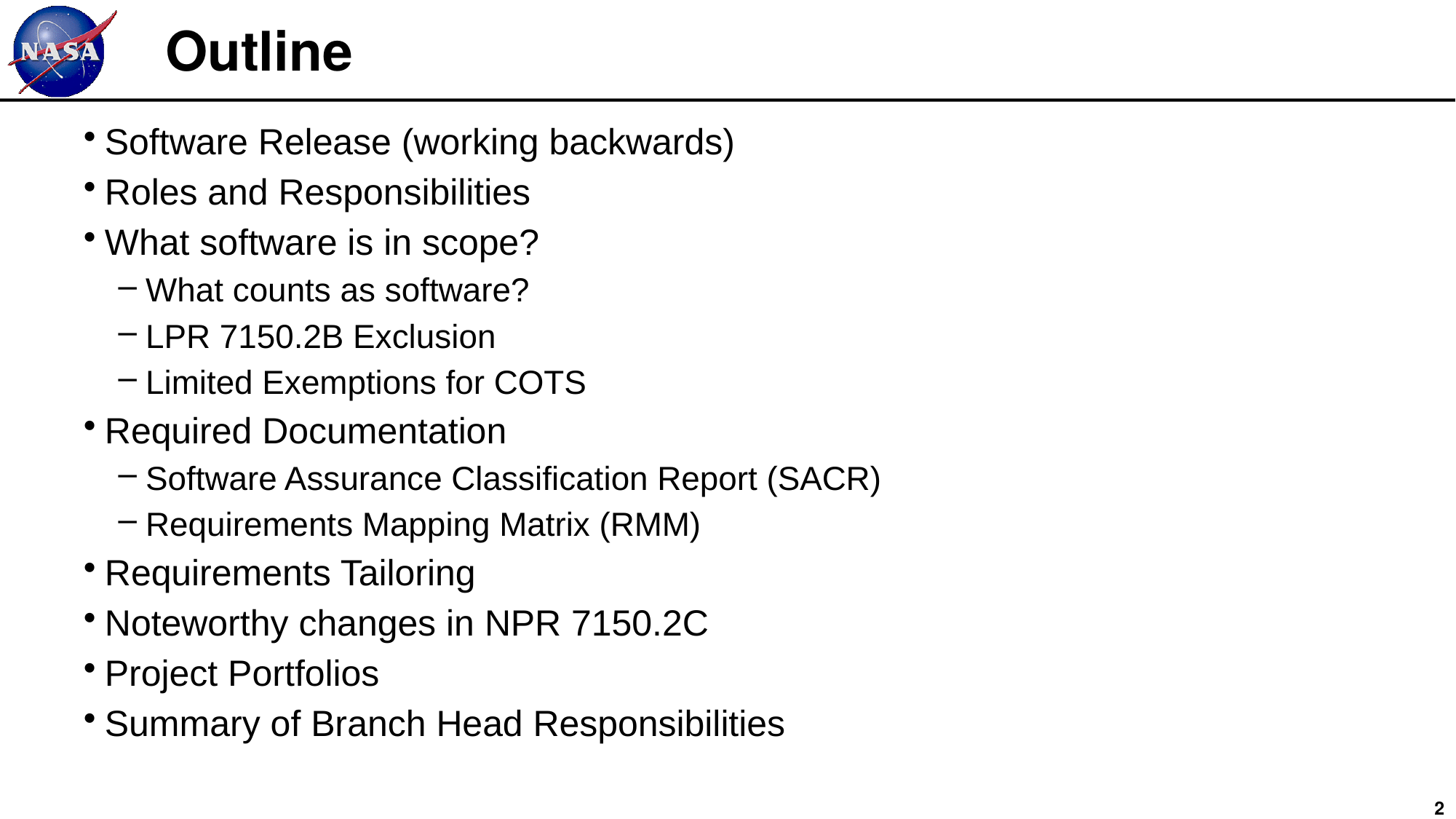

# Outline
Software Release (working backwards)
Roles and Responsibilities
What software is in scope?
What counts as software?
LPR 7150.2B Exclusion
Limited Exemptions for COTS
Required Documentation
Software Assurance Classification Report (SACR)
Requirements Mapping Matrix (RMM)
Requirements Tailoring
Noteworthy changes in NPR 7150.2C
Project Portfolios
Summary of Branch Head Responsibilities